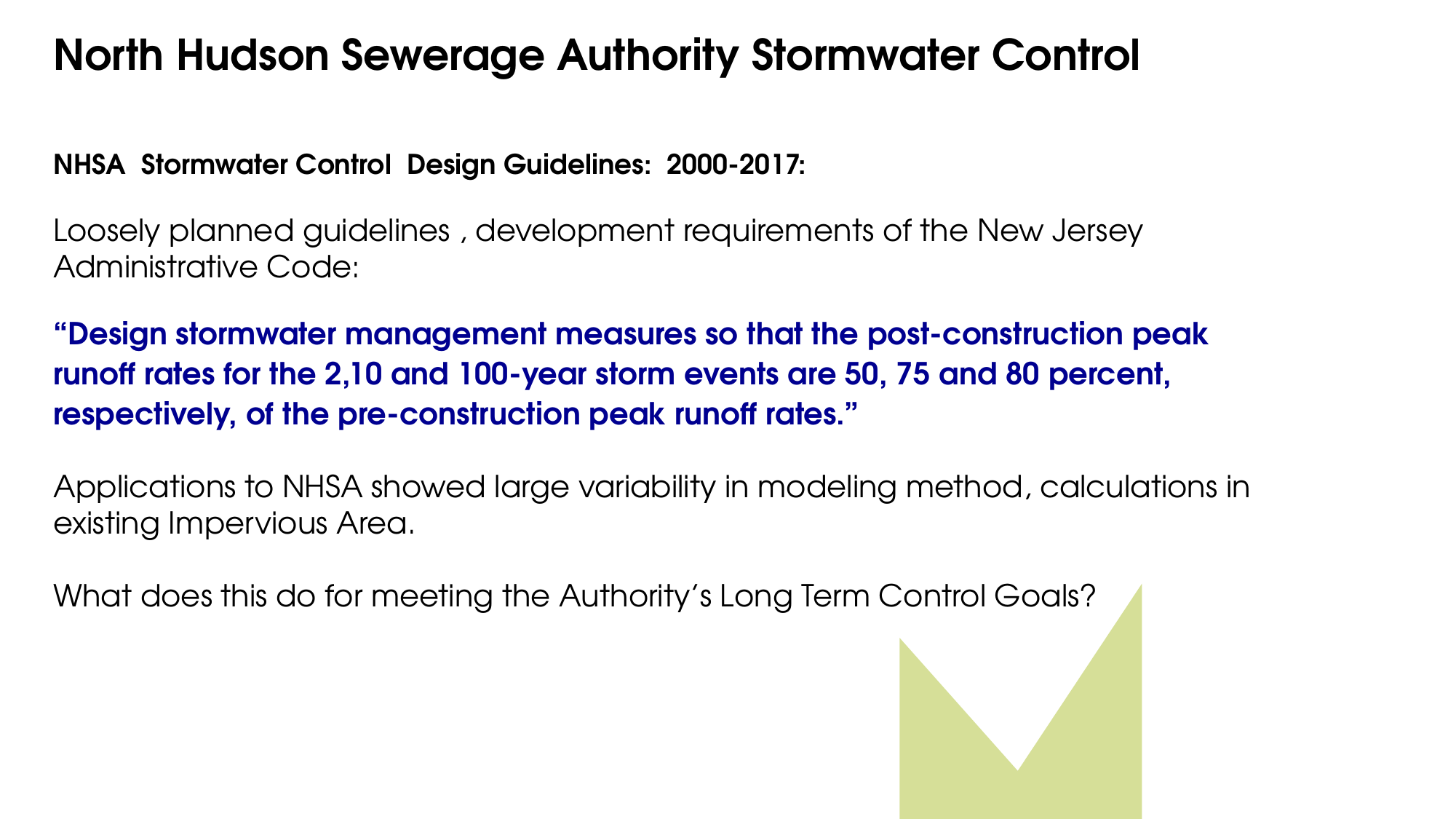

# North Hudson Sewerage Authority Stormwater Control
NHSA  Stormwater Control  Design Guidelines:  2000-2017:
Loosely planned guidelines , development requirements of the New Jersey Administrative Code:
“Design stormwater management measures so that the post-construction peak runoff rates for the 2,10 and 100-year storm events are 50, 75 and 80 percent, respectively, of the pre-construction peak runoff rates.”
Applications to NHSA showed large variability in modeling method, calculations in existing Impervious Area.
What does this do for meeting the Authority’s Long Term Control Goals?

c